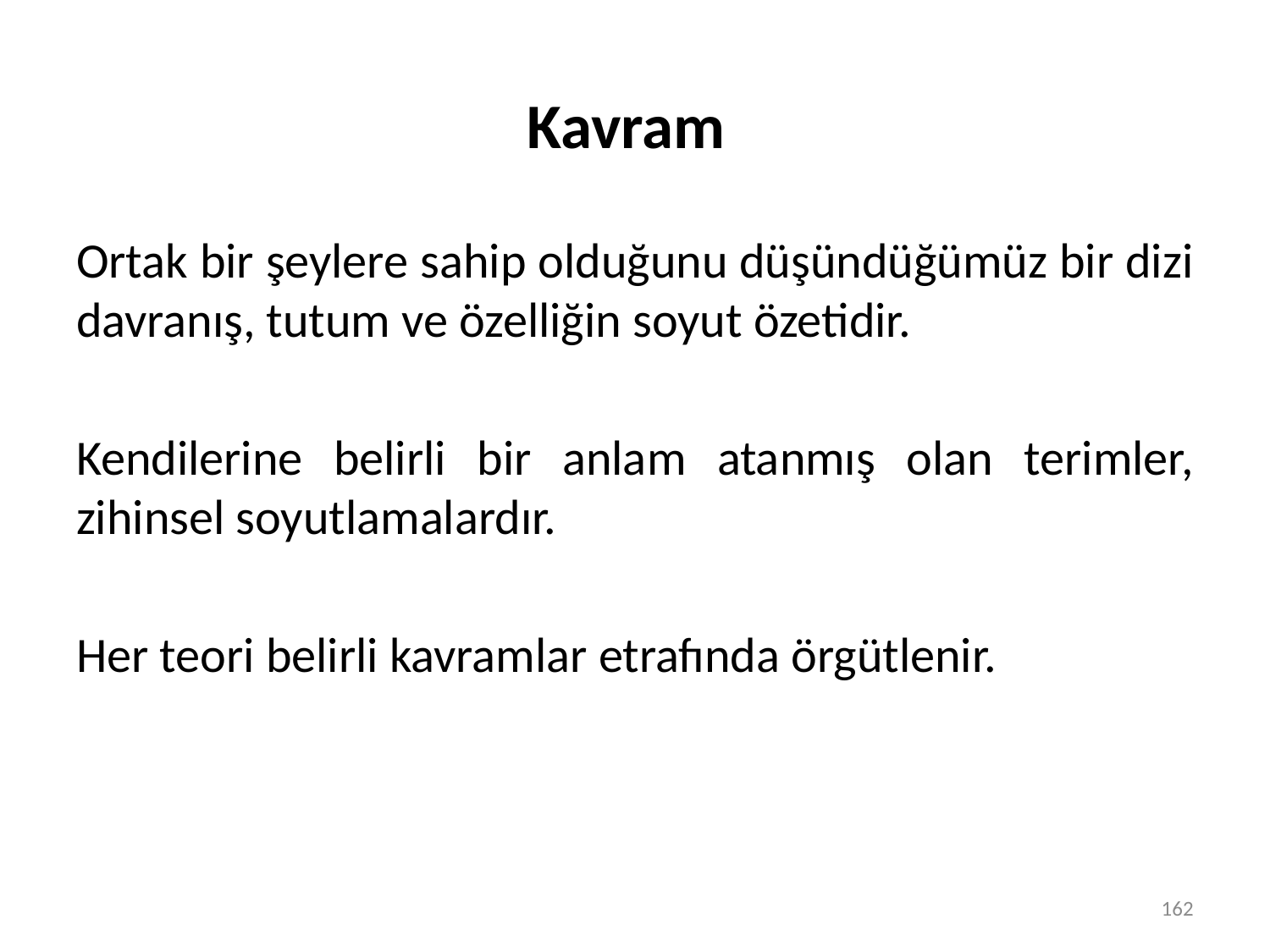

# Kavram
Ortak bir şeylere sahip olduğunu düşündüğümüz bir dizi davranış, tutum ve özelliğin soyut özetidir.

Kendilerine belirli bir anlam atanmış olan terimler, zihinsel soyutlamalardır.

Her teori belirli kavramlar etrafında örgütlenir.
162